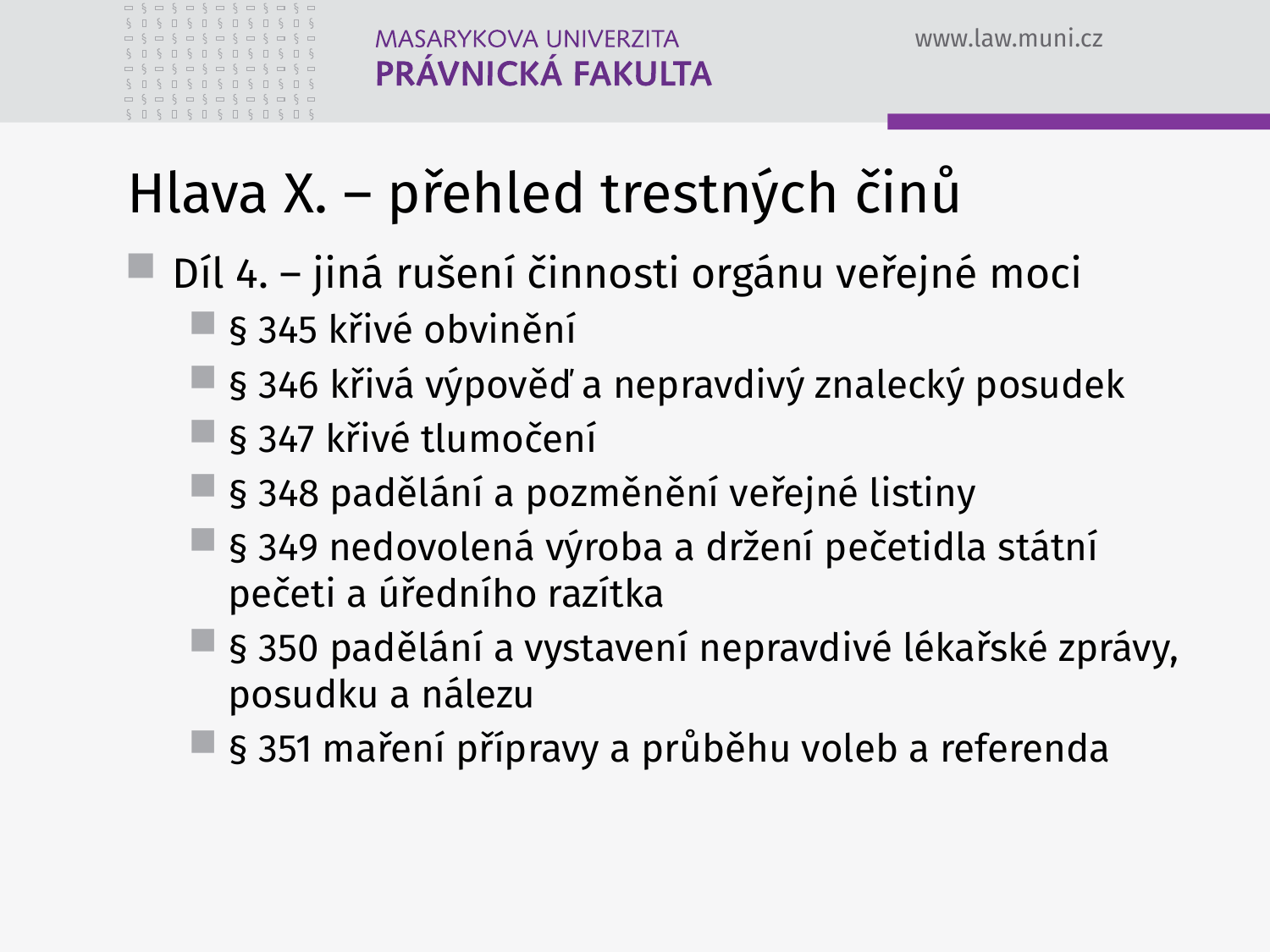

# Hlava X. – přehled trestných činů
Díl 4. – jiná rušení činnosti orgánu veřejné moci
§ 345 křivé obvinění
§ 346 křivá výpověď a nepravdivý znalecký posudek
§ 347 křivé tlumočení
§ 348 padělání a pozměnění veřejné listiny
§ 349 nedovolená výroba a držení pečetidla státní pečeti a úředního razítka
§ 350 padělání a vystavení nepravdivé lékařské zprávy, posudku a nálezu
§ 351 maření přípravy a průběhu voleb a referenda